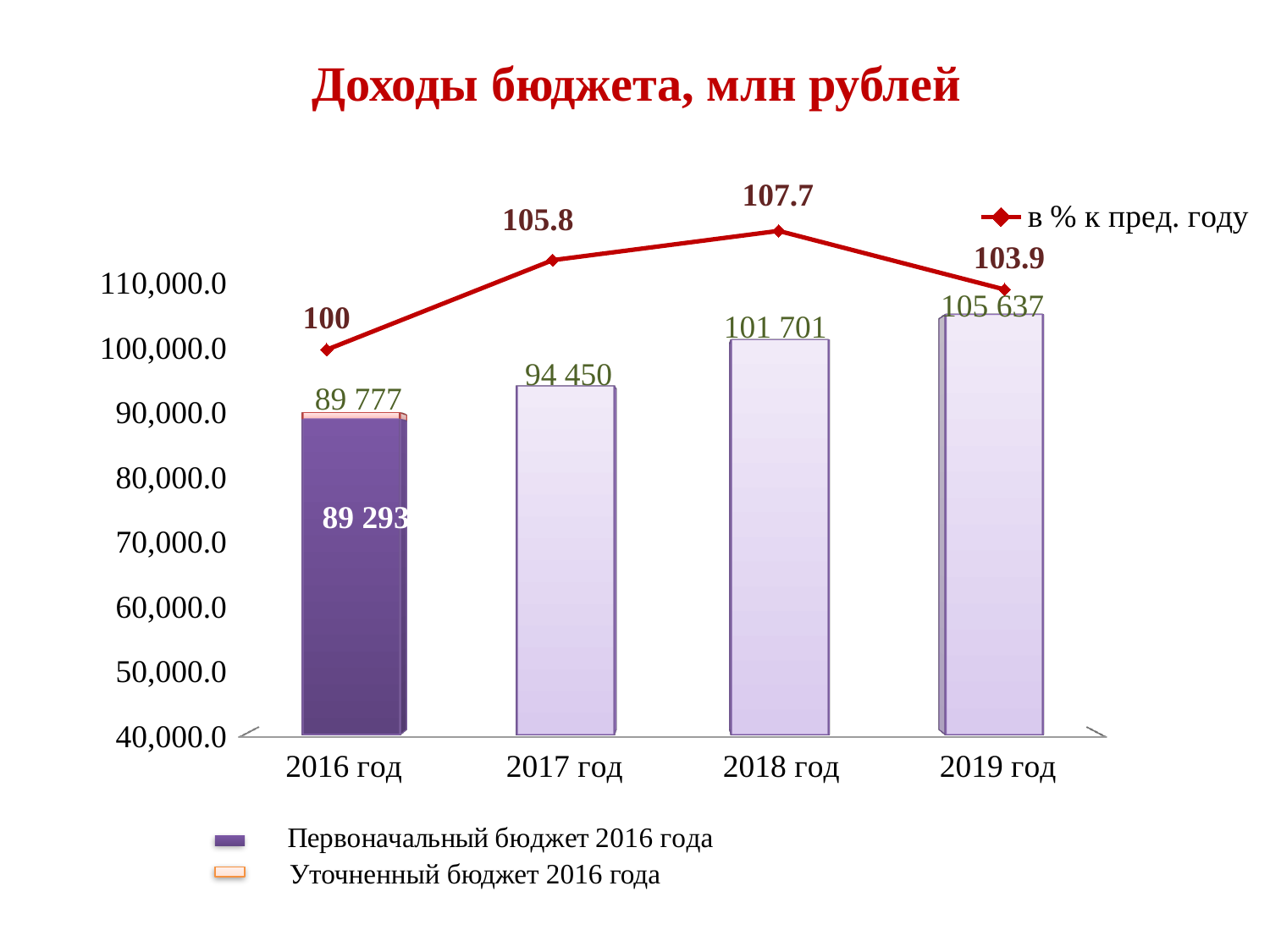

### Chart

| Category | в % к пред. году |
|---|---|
| 2016 год первонач | 100.0 |
| 2017 год | 105.8 |
| 2018 год | 107.7 |
| 2019 год | 103.9 |
# Доходы бюджета, млн рублей

[unsupported chart]

89 293

Уточненный бюджет 2016 года